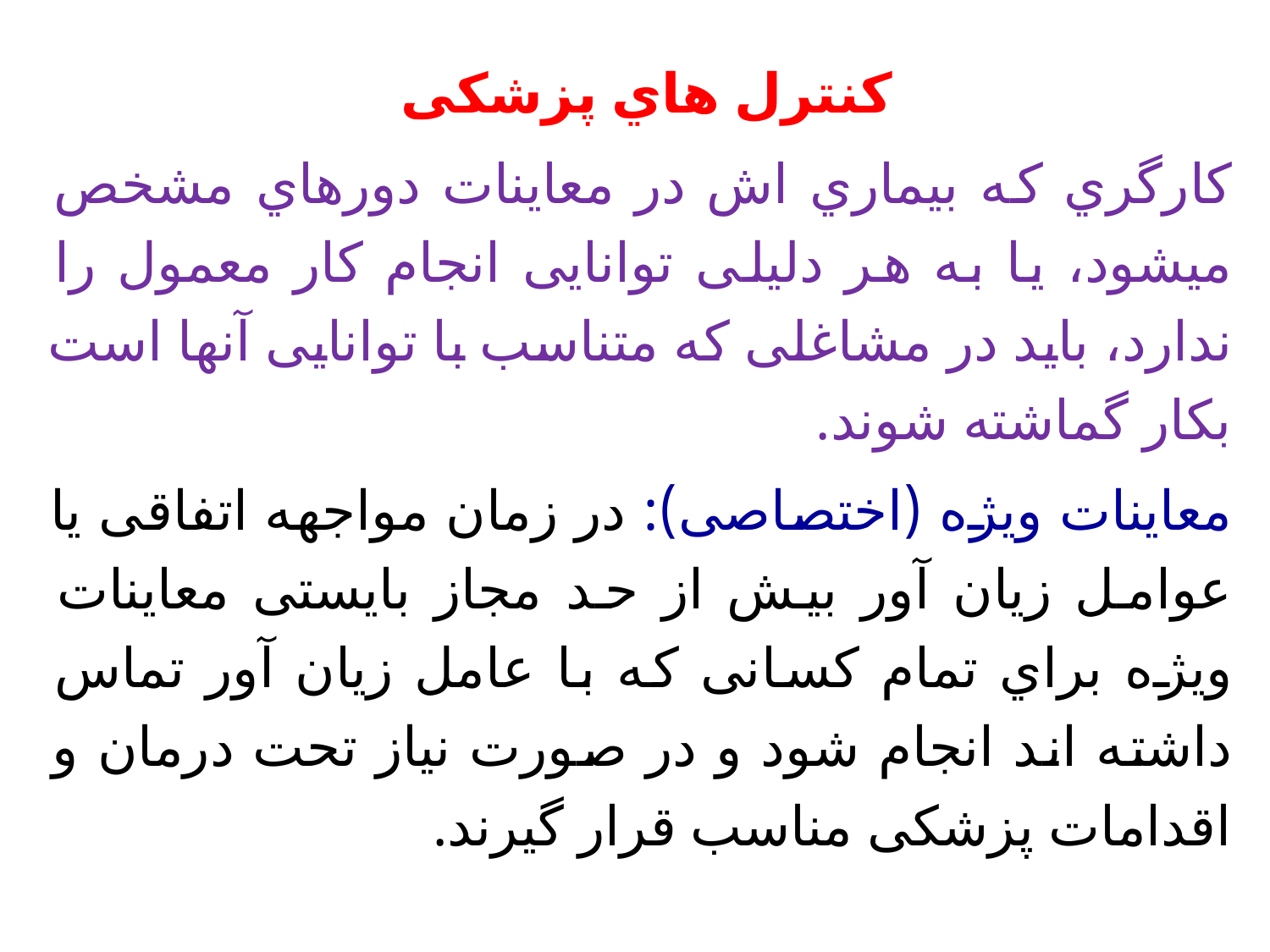

کنترل هاي پزشکی
کارگري که بیماري اش در معاینات دورهاي مشخص میشود، یا به هر دلیلی توانایی انجام کار معمول را ندارد، باید در مشاغلی که متناسب با توانایی آنها است بکار گماشته شوند.
معاینات ویژه (اختصاصی): در زمان مواجهه اتفاقی یا عوامل زیان آور بیش از حد مجاز بایستی معاینات ویژه براي تمام کسانی که با عامل زیان آور تماس داشته اند انجام شود و در صورت نیاز تحت درمان و اقدامات پزشکی مناسب قرار گیرند.